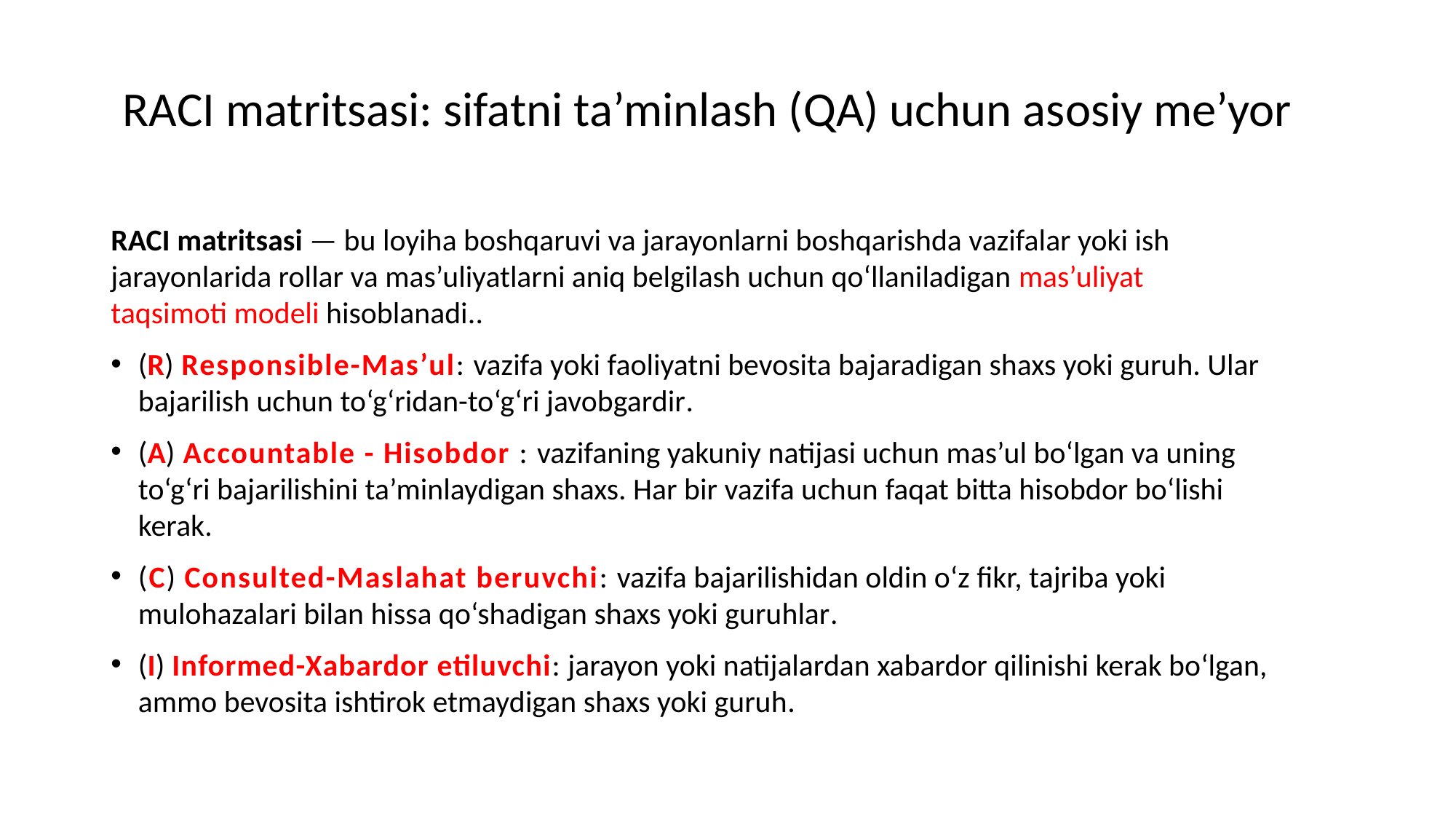

# RACI matritsasi: sifatni ta’minlash (QA) uchun asosiy me’yor
RACI matritsasi — bu loyiha boshqaruvi va jarayonlarni boshqarishda vazifalar yoki ish jarayonlarida rollar va mas’uliyatlarni aniq belgilash uchun qo‘llaniladigan mas’uliyat taqsimoti modeli hisoblanadi..
(R) Responsible-Mas’ul: vazifa yoki faoliyatni bevosita bajaradigan shaxs yoki guruh. Ular bajarilish uchun to‘g‘ridan-to‘g‘ri javobgardir.
(A) Accountable - Hisobdor : vazifaning yakuniy natijasi uchun mas’ul bo‘lgan va uning to‘g‘ri bajarilishini ta’minlaydigan shaxs. Har bir vazifa uchun faqat bitta hisobdor bo‘lishi kerak.
(C) Consulted-Maslahat beruvchi: vazifa bajarilishidan oldin o‘z fikr, tajriba yoki mulohazalari bilan hissa qo‘shadigan shaxs yoki guruhlar.
(I) Informed-Xabardor etiluvchi: jarayon yoki natijalardan xabardor qilinishi kerak bo‘lgan, ammo bevosita ishtirok etmaydigan shaxs yoki guruh.